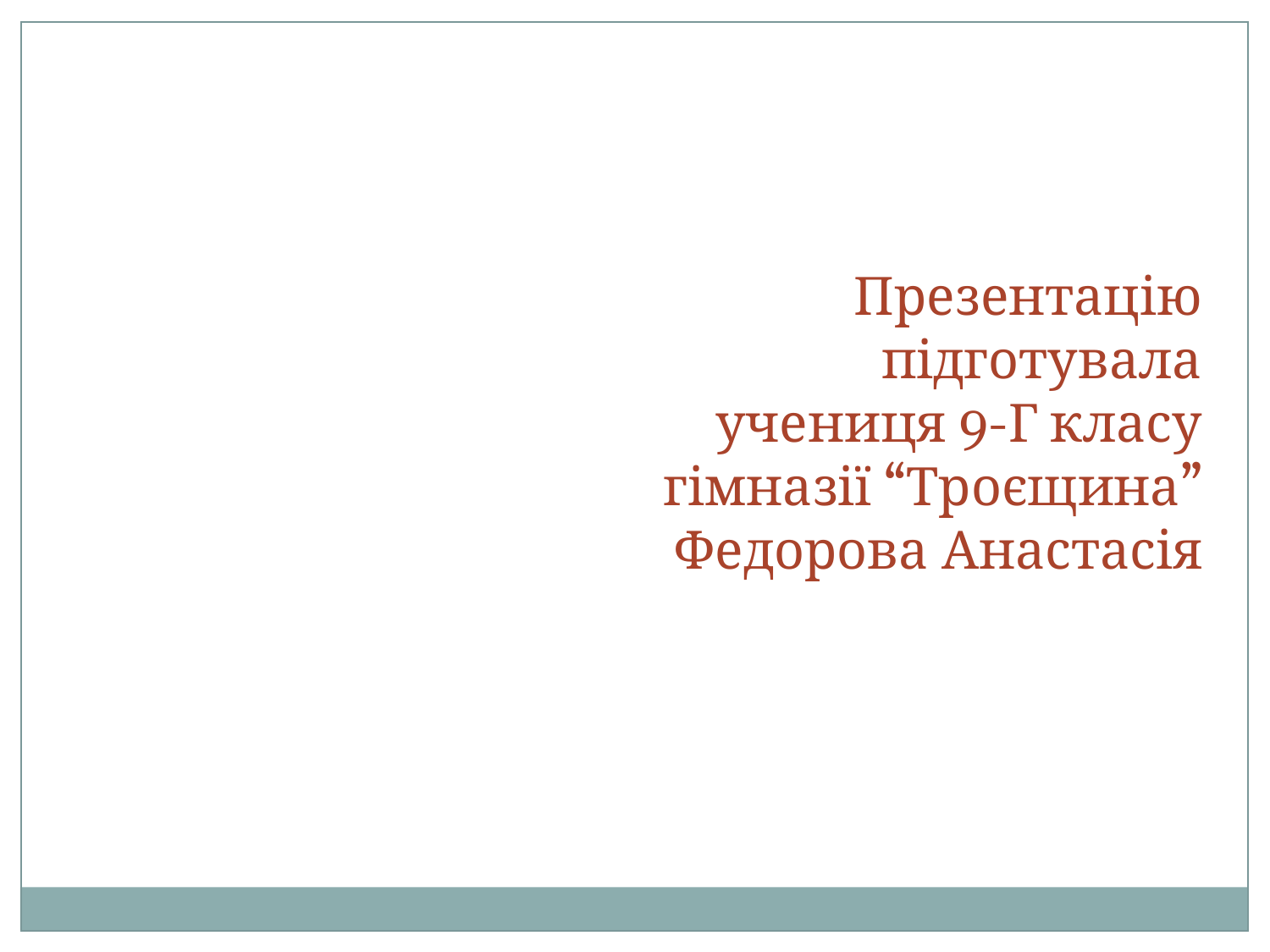

Презентацію підготувала
учениця 9-Г класу
гімназії “Троєщина”
Федорова Анастасія